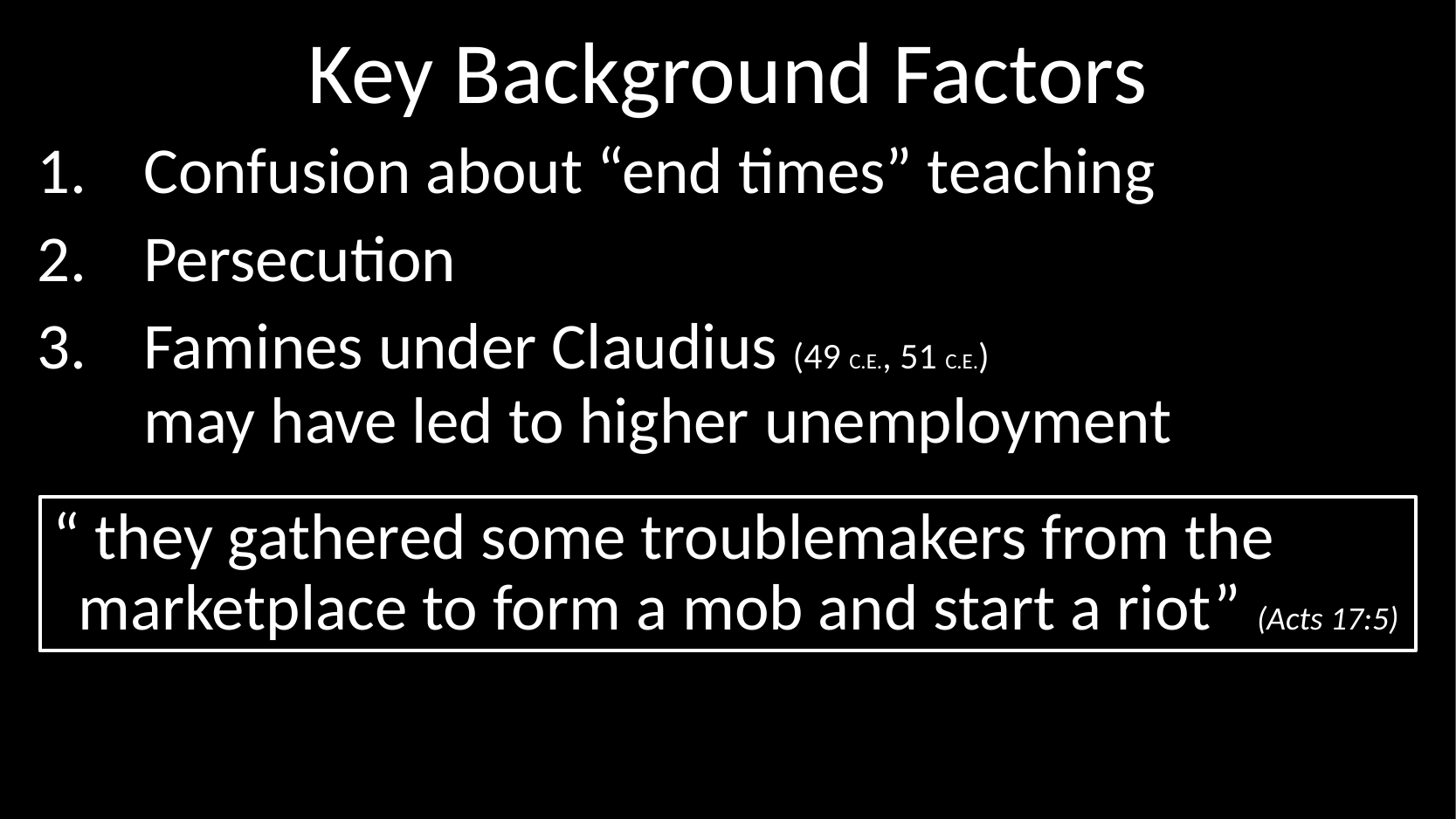

# Key Background Factors
Confusion about “end times” teaching
Persecution
Famines under Claudius (49 C.E., 51 C.E.)
may have led to higher unemployment
“ they gathered some troublemakers from the marketplace to form a mob and start a riot” (Acts 17:5)